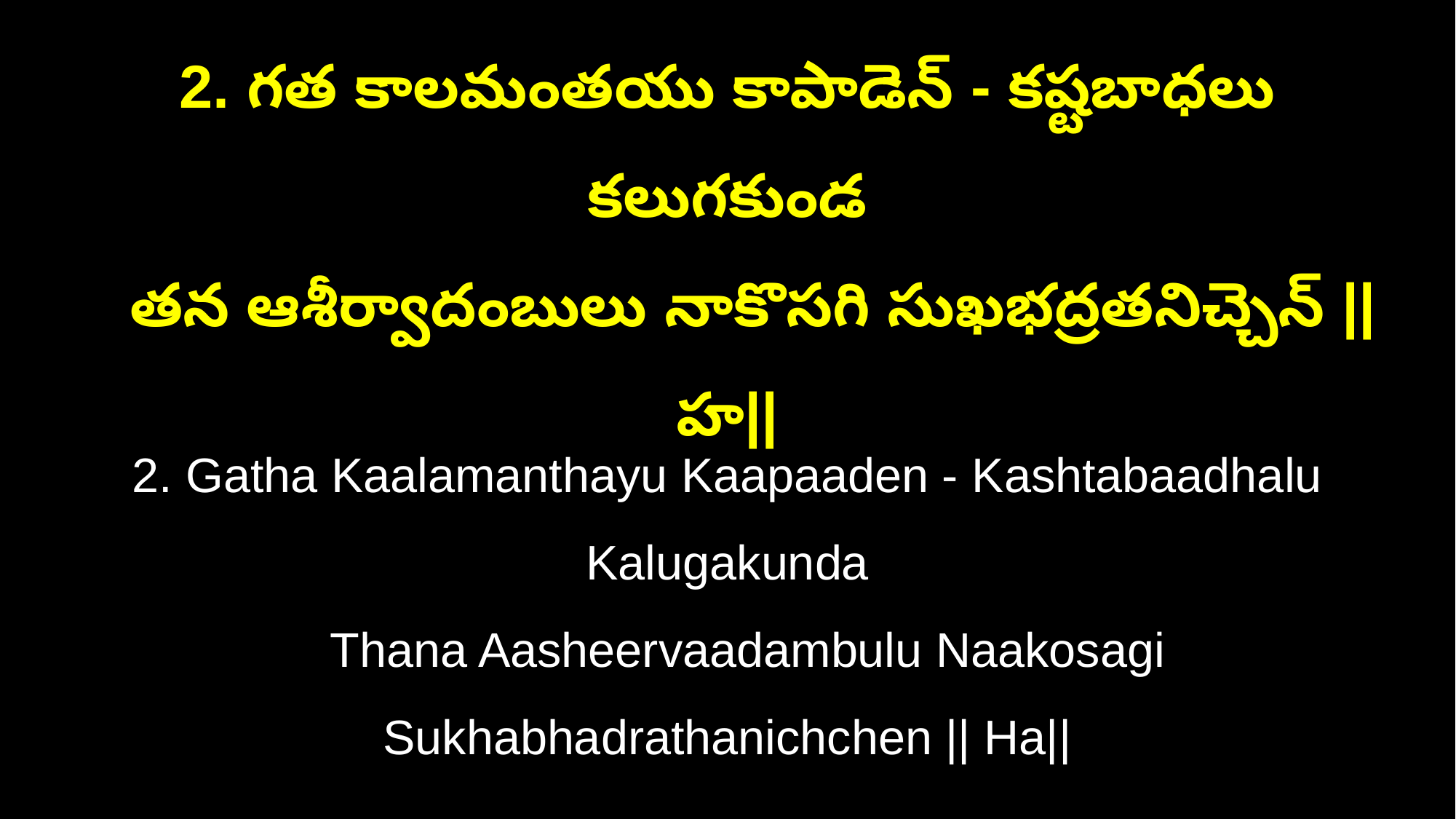

2. గత కాలమంతయు కాపాడెన్ - కష్టబాధలు కలుగకుండ
   తన ఆశీర్వాదంబులు నాకొసగి సుఖభద్రతనిచ్చెన్ || హ||
2. Gatha Kaalamanthayu Kaapaaden - Kashtabaadhalu Kalugakunda
   Thana Aasheervaadambulu Naakosagi Sukhabhadrathanichchen || Ha||